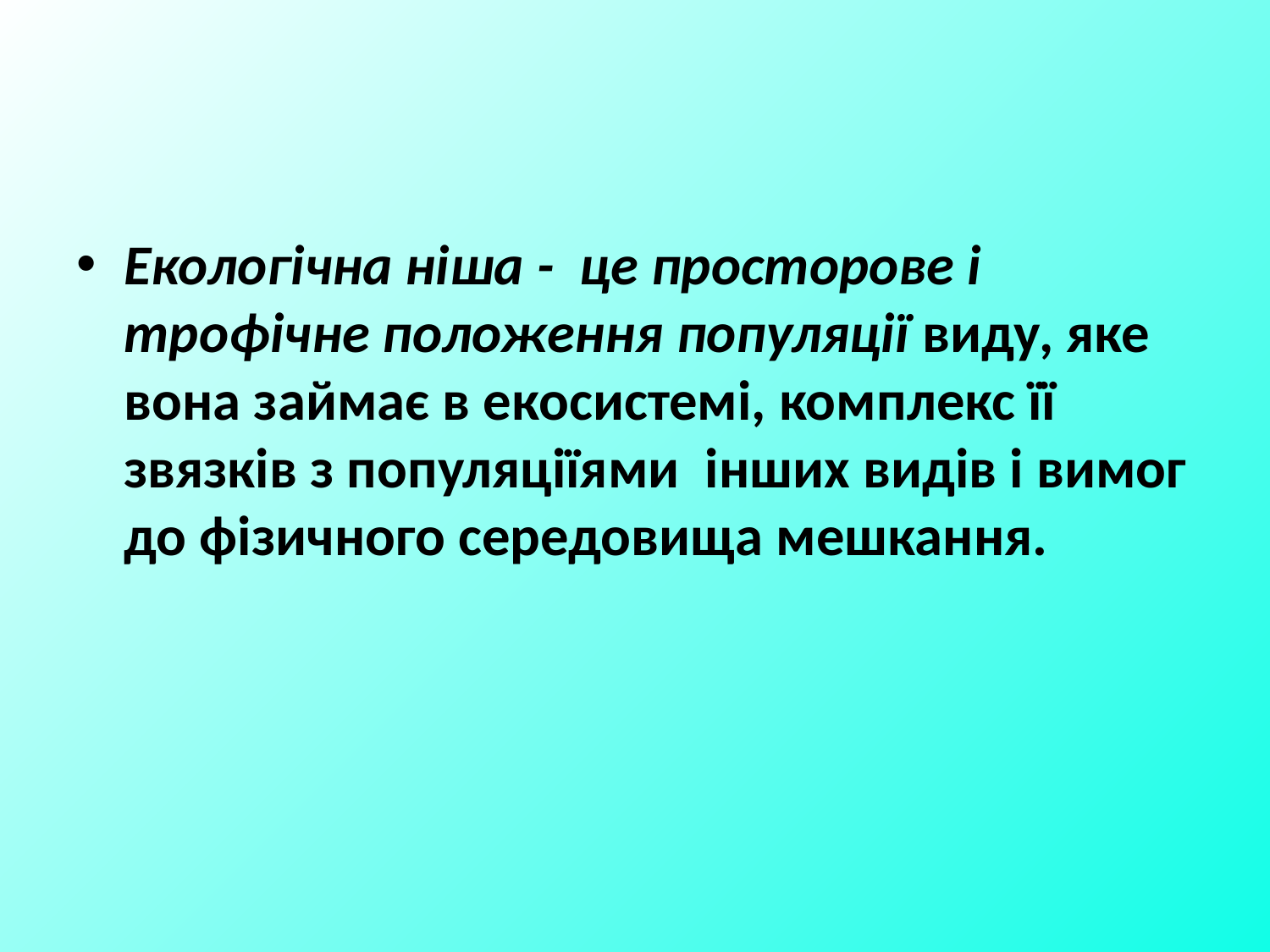

Екологічна ніша -  це просторове і трофічне положення популяції виду, яке вона займає в екосистемі, комплекс її звязків з популяціїями  інших видів і вимог до фізичного середовища мешкання.